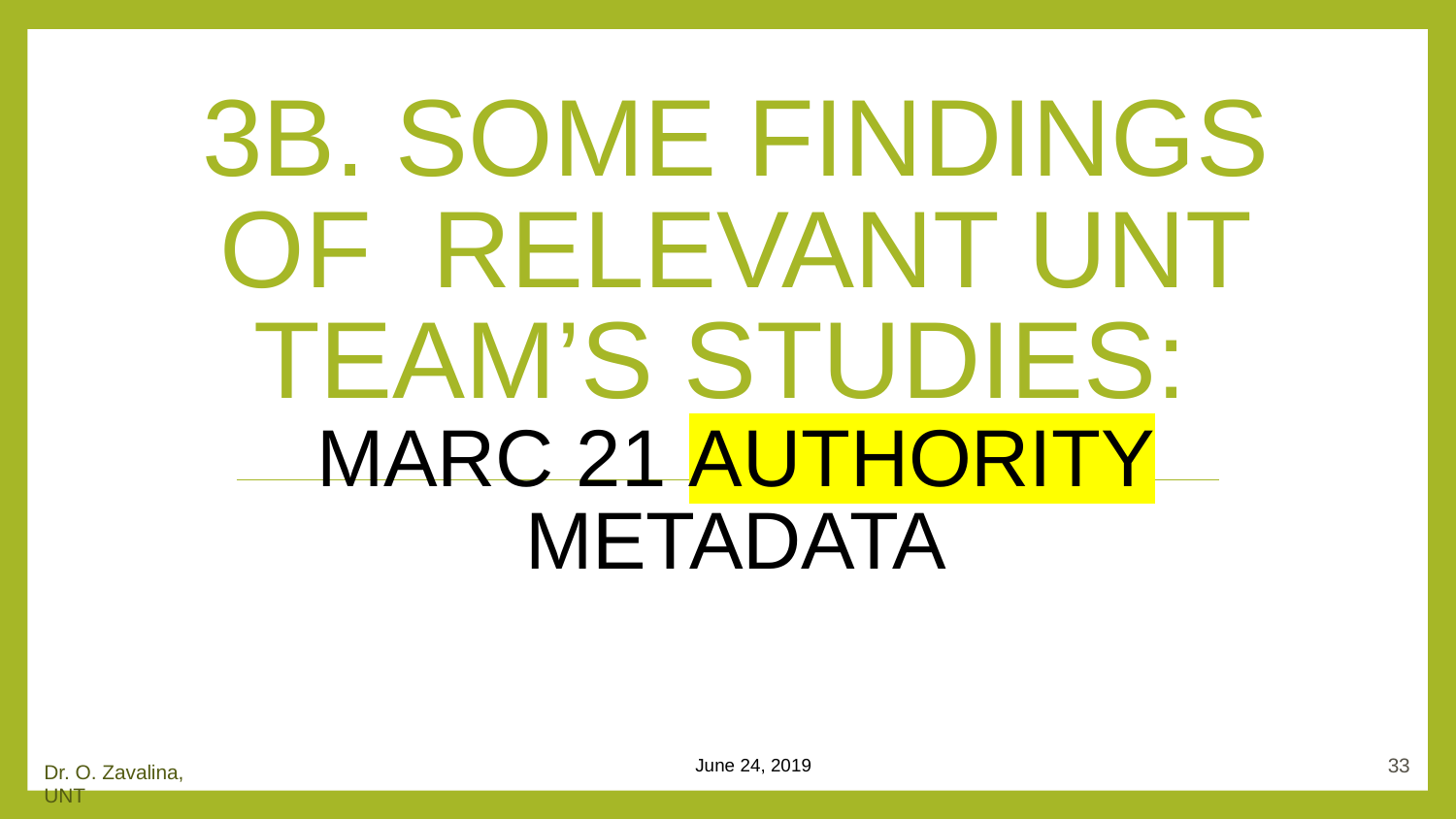

# 3B. Some Findings of  ReleVANT UNT team’s studies: MARC 21 AUTHORITY metadata
June 24, 2019
33
Dr. O. Zavalina, UNT